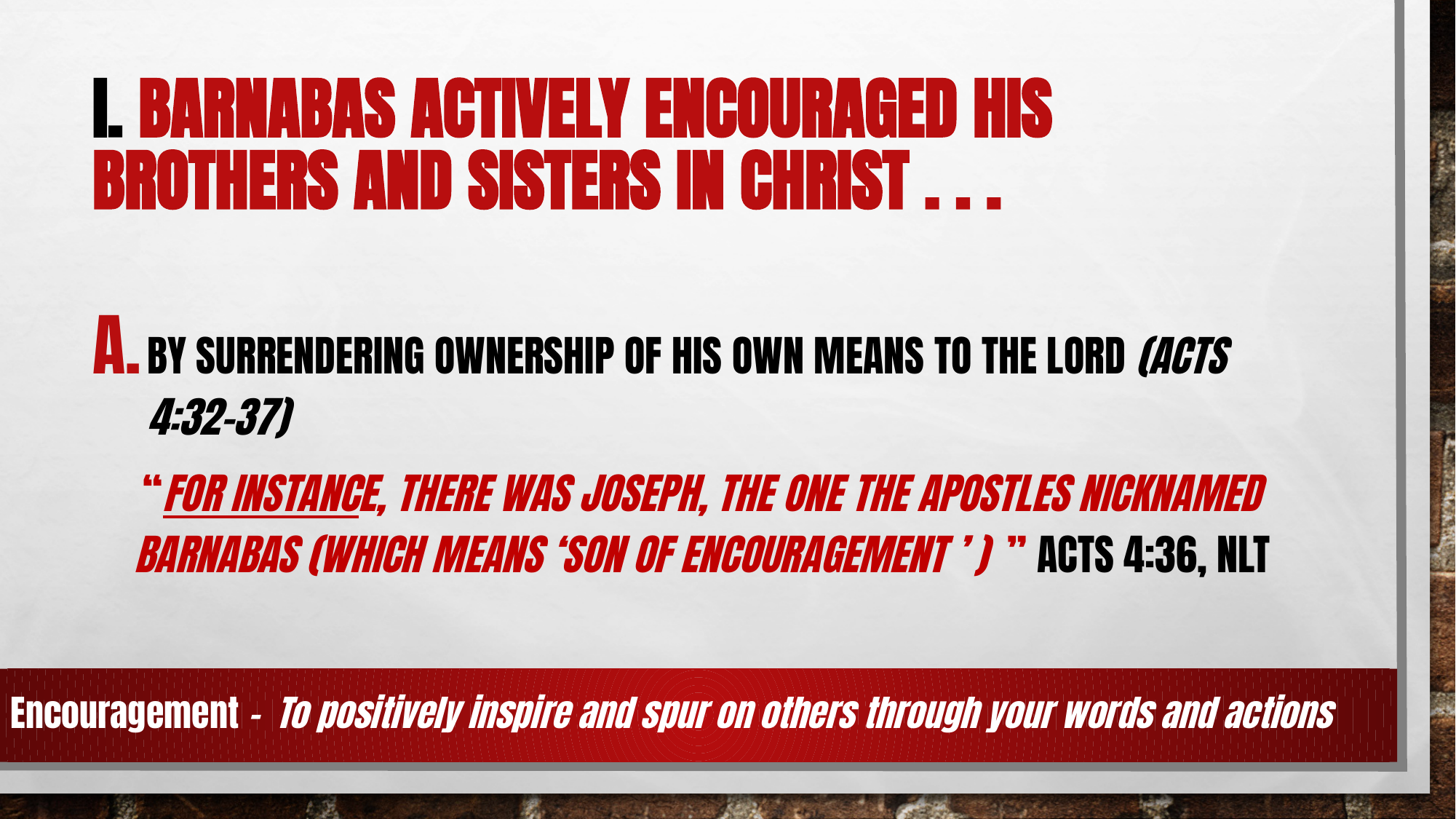

# I. Barnabas actively encouraged his brothers and sisters in Christ . . .
By surrendering ownership of his own means to the Lord (Acts 4:32-37)
“For instance, there was Joseph, the one the apostles nicknamed Barnabas (which means ‘son of Encouragement ’ )  ” Acts 4:36, NLT
Encouragement –  To positively inspire and spur on others through your words and actions